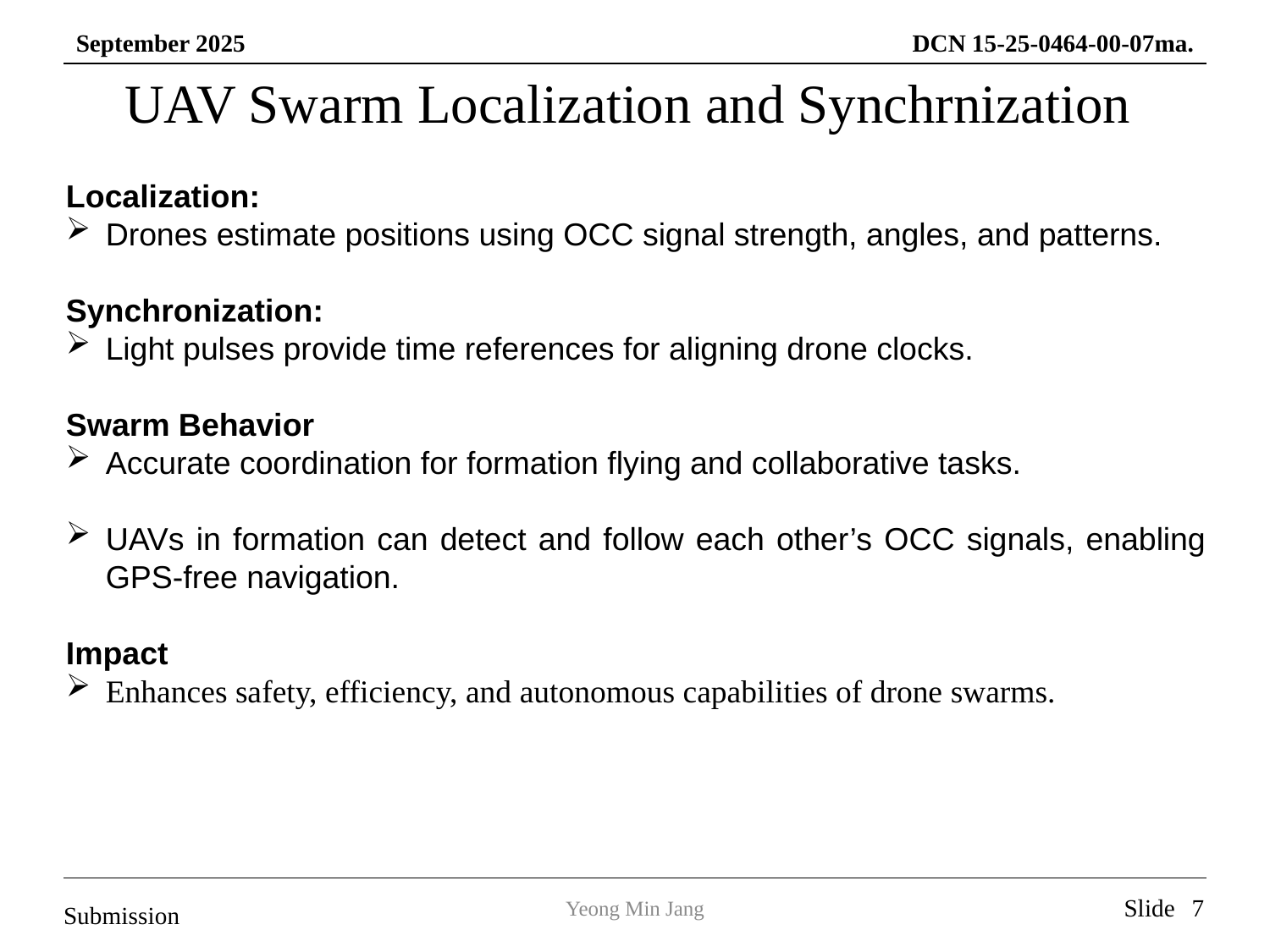

# UAV Swarm Localization and Synchrnization

Localization:
Drones estimate positions using OCC signal strength, angles, and patterns.

Synchronization:
Light pulses provide time references for aligning drone clocks.

Swarm Behavior
Accurate coordination for formation flying and collaborative tasks.

UAVs in formation can detect and follow each other’s OCC signals, enabling GPS-free navigation.

Impact
Enhances safety, efficiency, and autonomous capabilities of drone swarms.